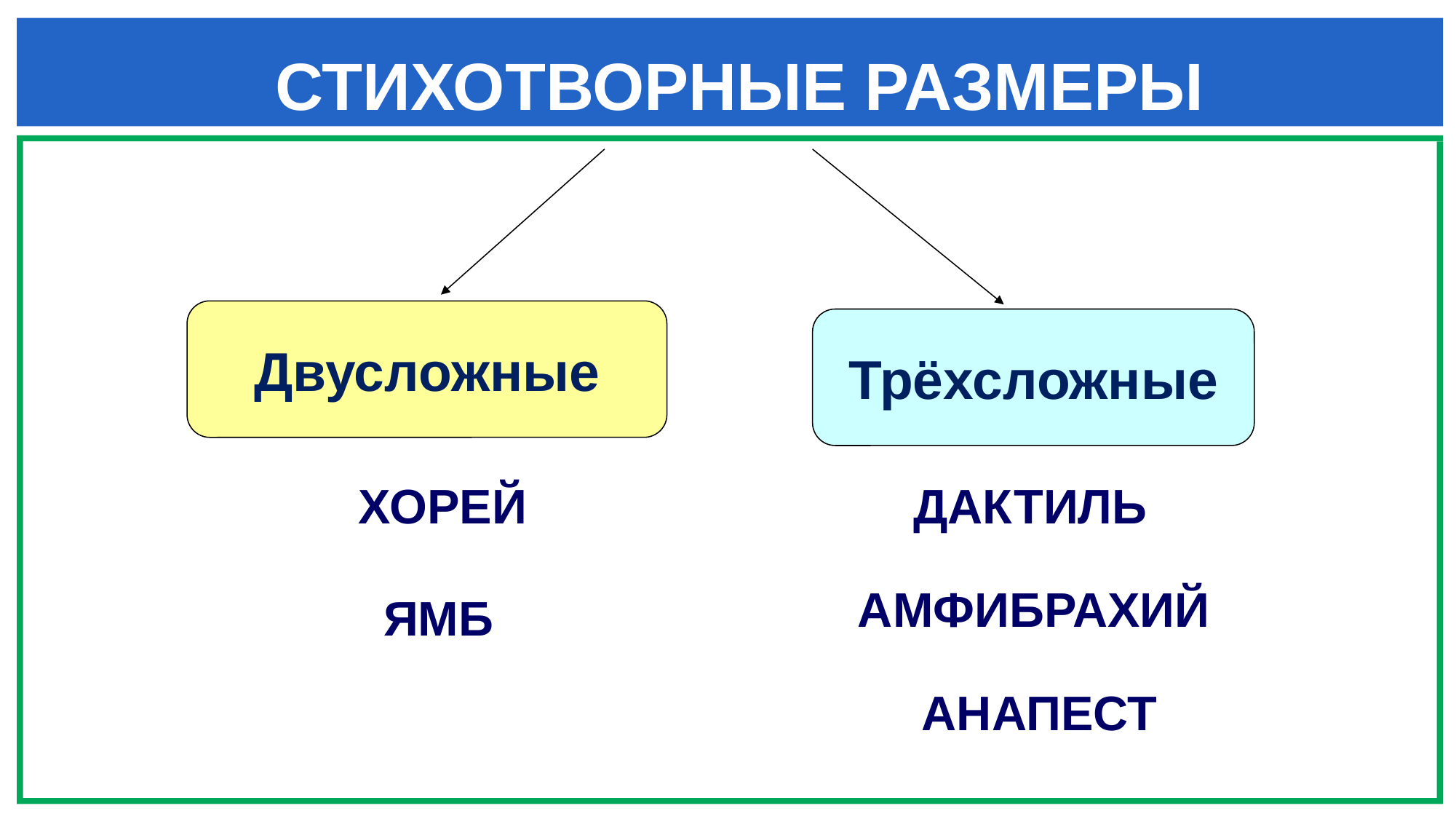

# СТИХОТВОРНЫЕ РАЗМЕРЫ

Двусложные
Трёхсложные
ХОРЕЙ
ДАКТИЛЬ
АМФИБРАХИЙ
ЯМБ
АНАПЕСТ